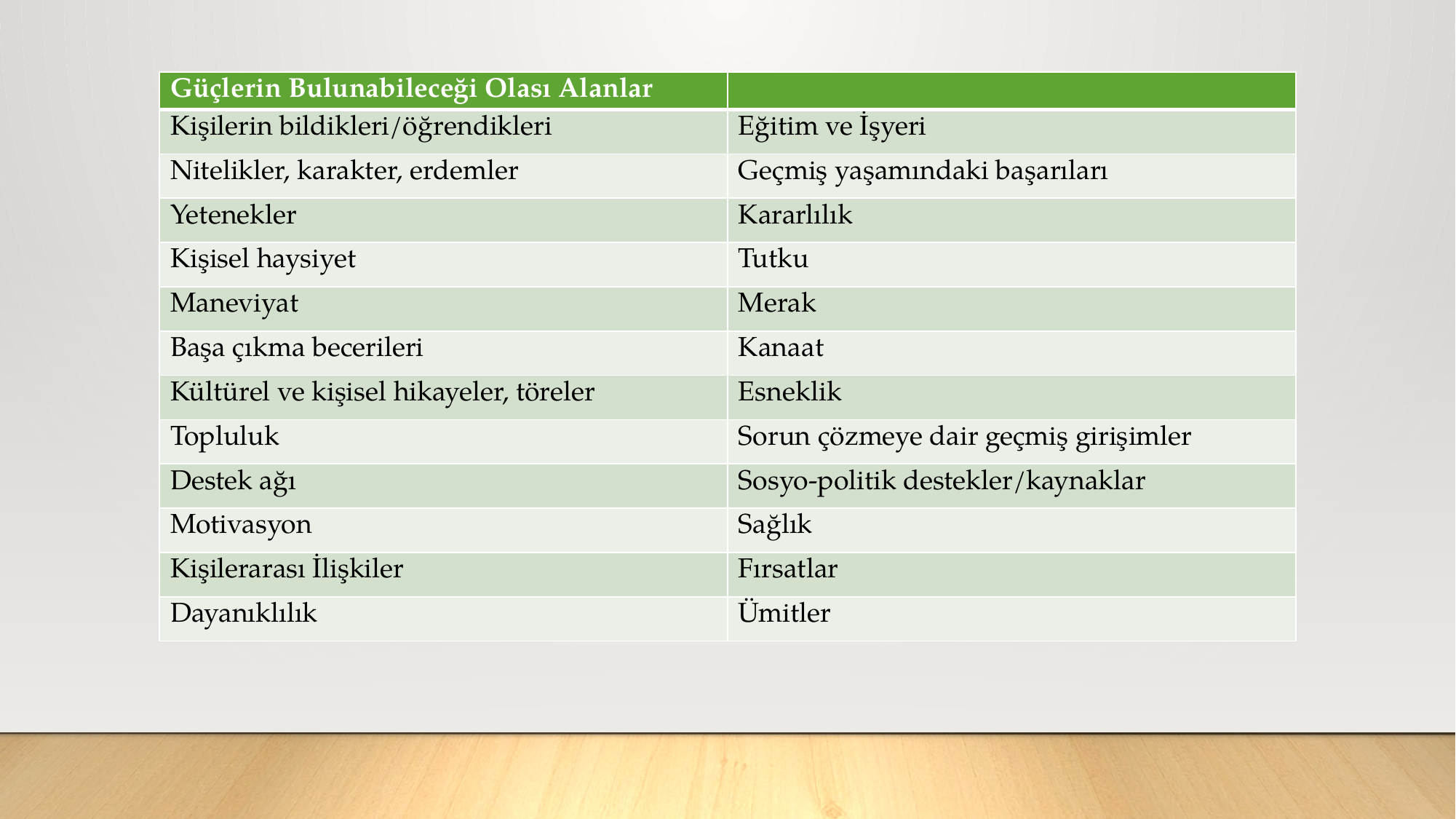

| Güçlerin Bulunabileceği Olası Alanlar |  |
| --- | --- |
| Kişilerin bildikleri/öğrendikleri | Eğitim ve İşyeri |
| Nitelikler, karakter, erdemler | Geçmiş yaşamındaki başarıları |
| Yetenekler | Kararlılık |
| Kişisel haysiyet | Tutku |
| Maneviyat | Merak |
| Başa çıkma becerileri | Kanaat |
| Kültürel ve kişisel hikayeler, töreler | Esneklik |
| Topluluk | Sorun çözmeye dair geçmiş girişimler |
| Destek ağı | Sosyo-politik destekler/kaynaklar |
| Motivasyon | Sağlık |
| Kişilerarası İlişkiler | Fırsatlar |
| Dayanıklılık | Ümitler |